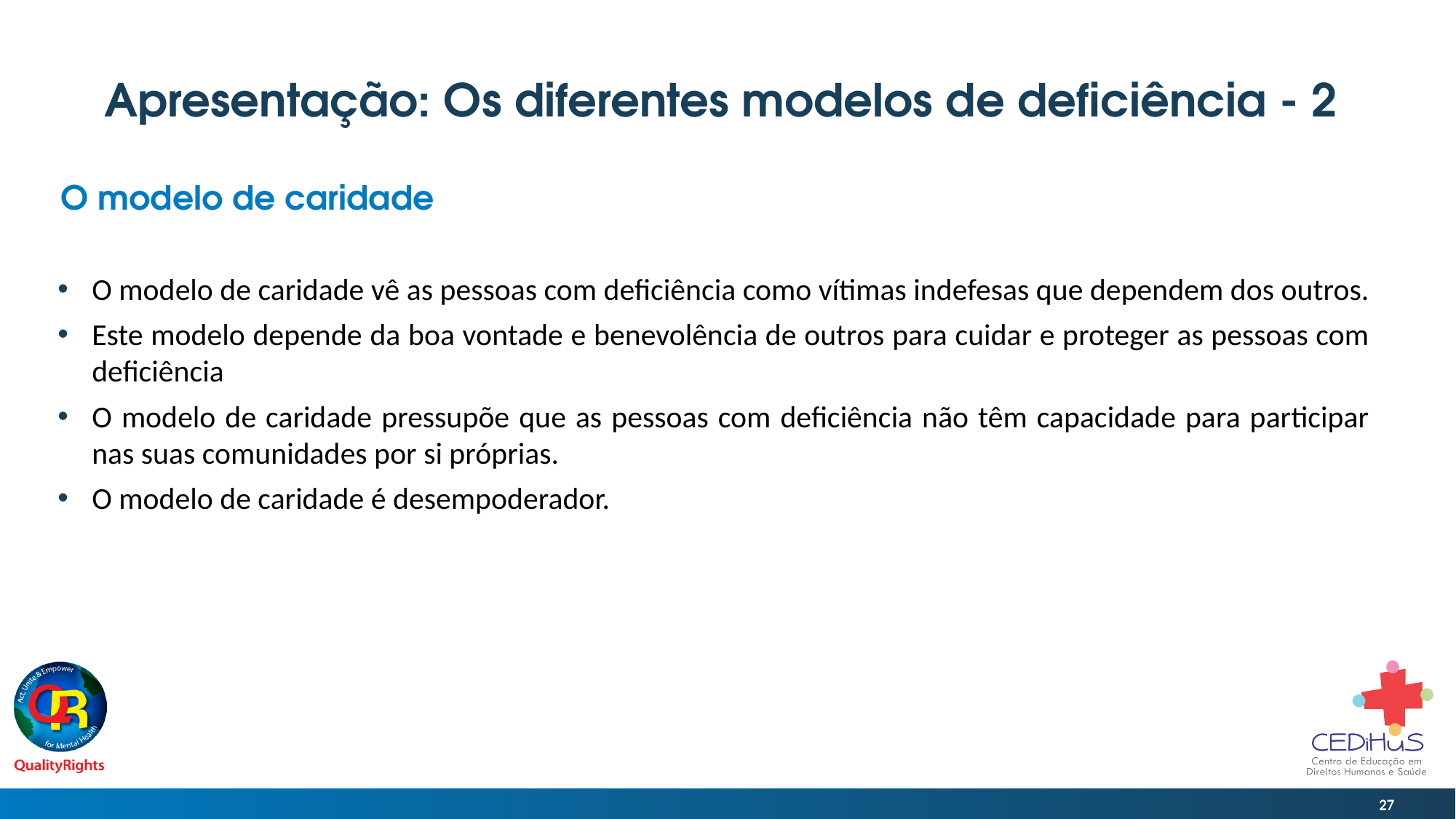

# Apresentação: Os diferentes modelos de deficiência - 2
O modelo de caridade
O modelo de caridade vê as pessoas com deficiência como vítimas indefesas que dependem dos outros.
Este modelo depende da boa vontade e benevolência de outros para cuidar e proteger as pessoas com deficiência
O modelo de caridade pressupõe que as pessoas com deficiência não têm capacidade para participar nas suas comunidades por si próprias.
O modelo de caridade é desempoderador.
27